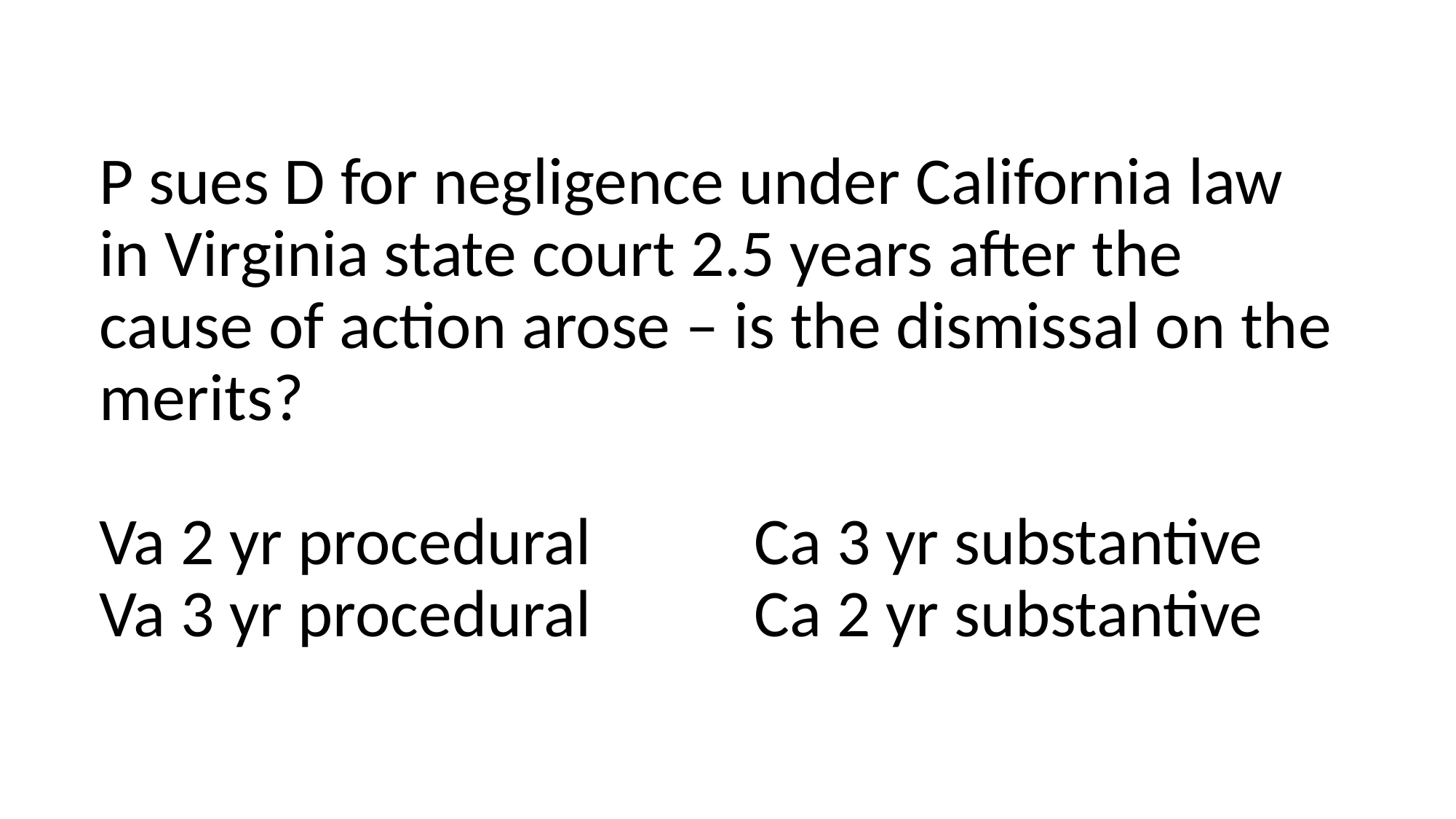

# P sues D for negligence under California law in Virginia state court 2.5 years after the cause of action arose – is the dismissal on the merits? Va 2 yr procedural		Ca 3 yr substantive Va 3 yr procedural		Ca 2 yr substantive